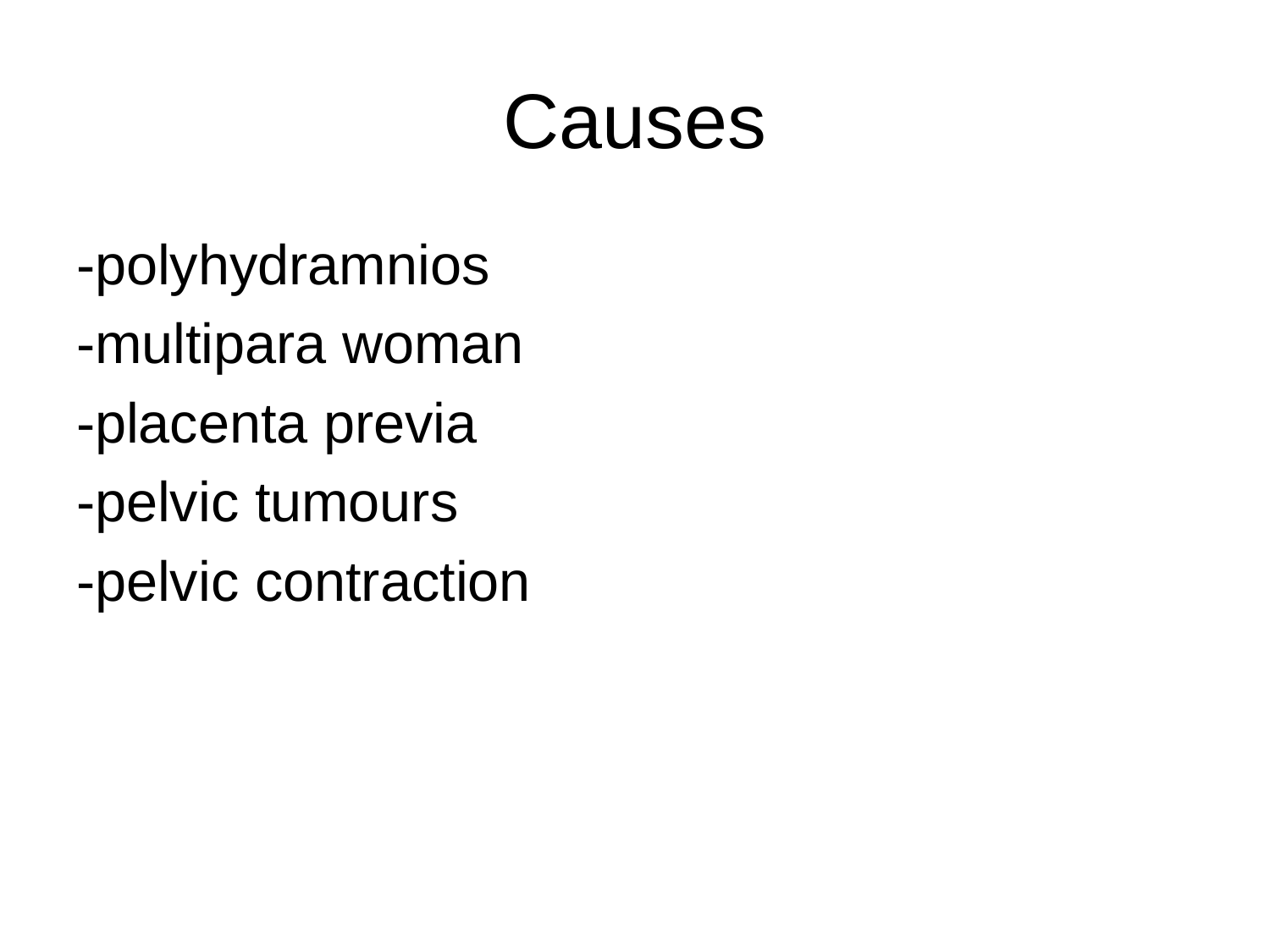

# Causes
-polyhydramnios
-multipara woman
-placenta previa
-pelvic tumours
-pelvic contraction